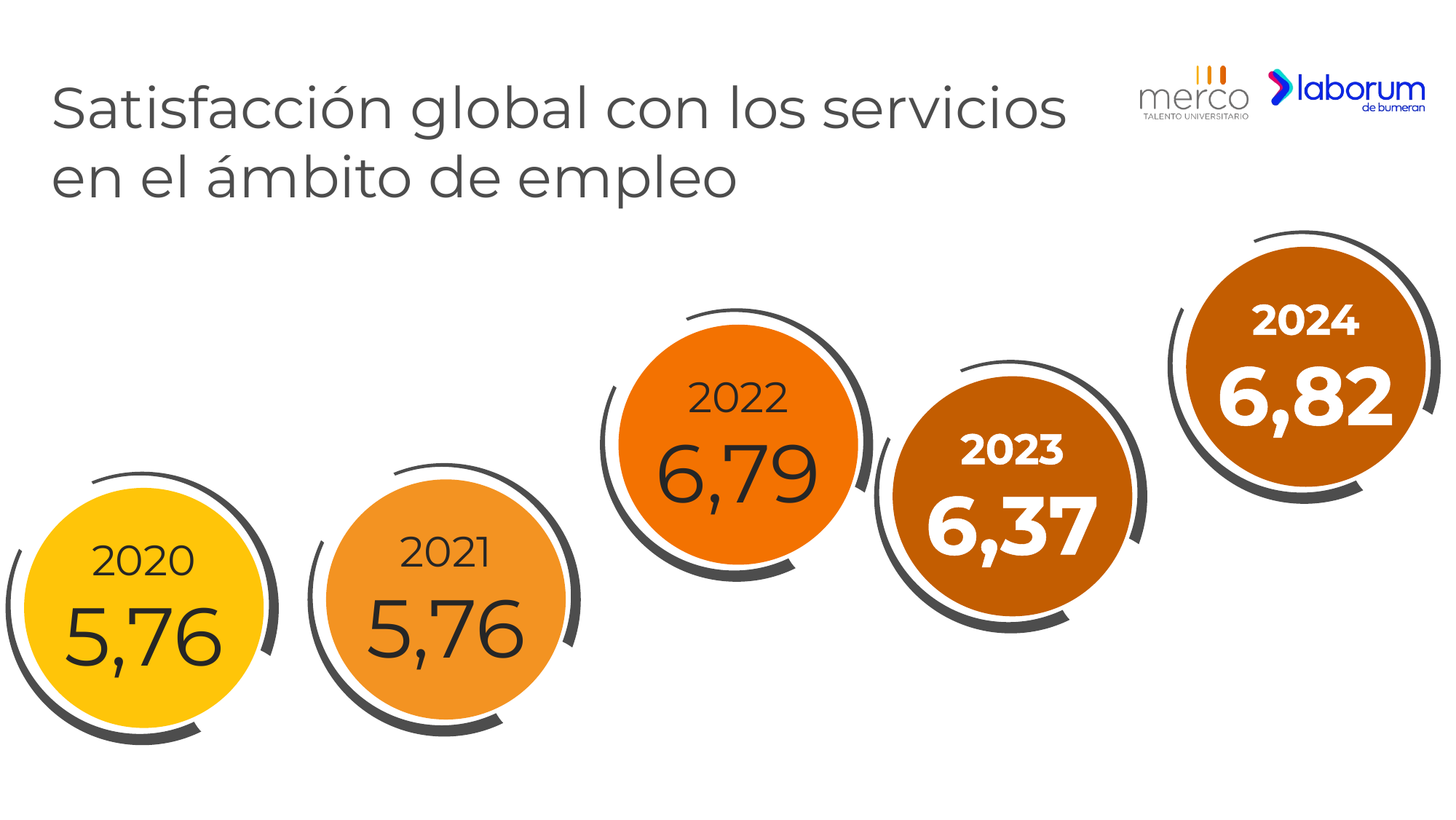

# Satisfacción global con los servicios en el ámbito de empleo

2024
6,82

2022
6,79

2023
6,37

2021
5,76

2020
5,76